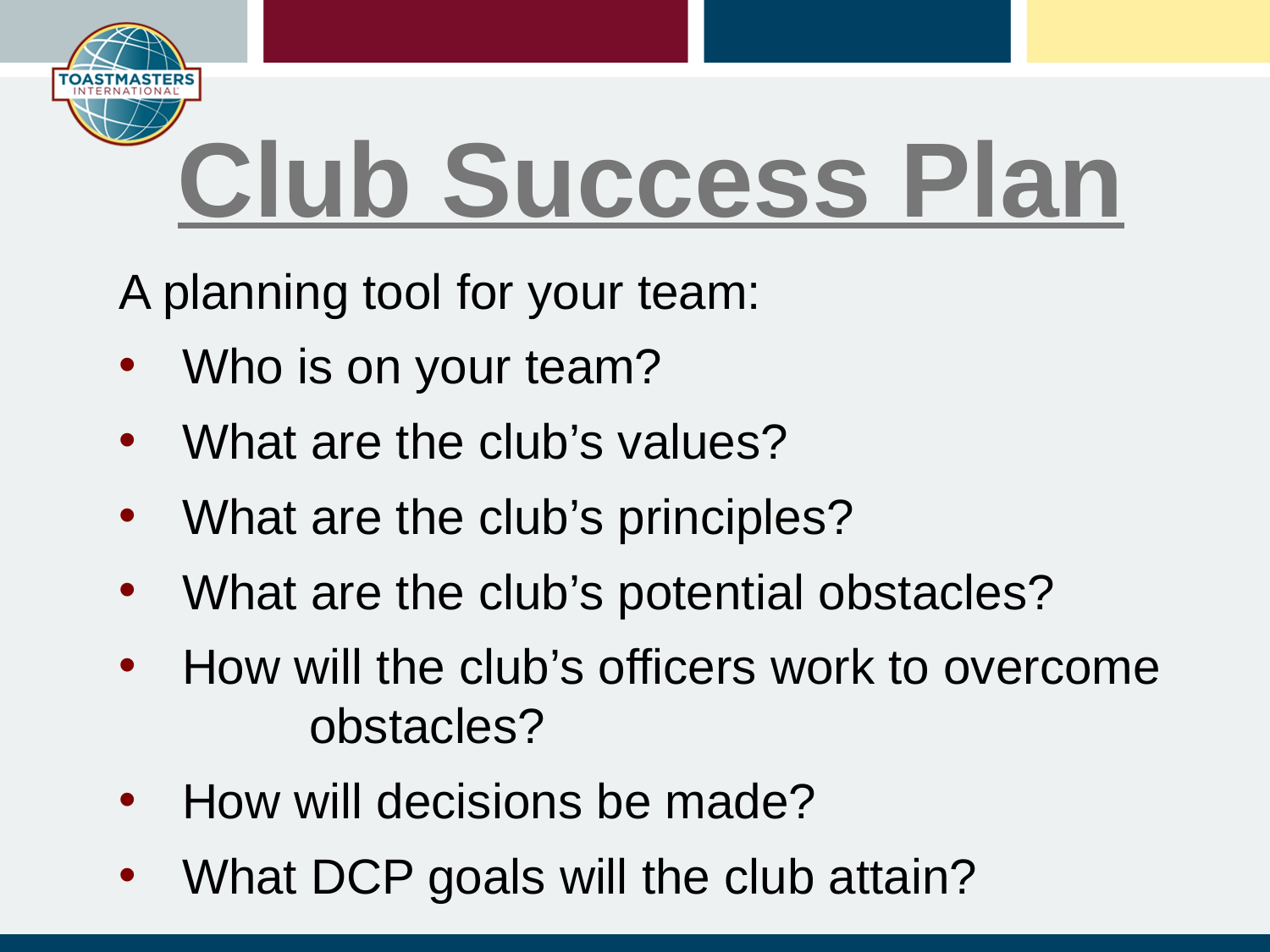

# Club Success Plan
A planning tool for your team:
Who is on your team?
What are the club’s values?
What are the club’s principles?
What are the club’s potential obstacles?
How will the club’s officers work to overcome 	obstacles?
How will decisions be made?
What DCP goals will the club attain?